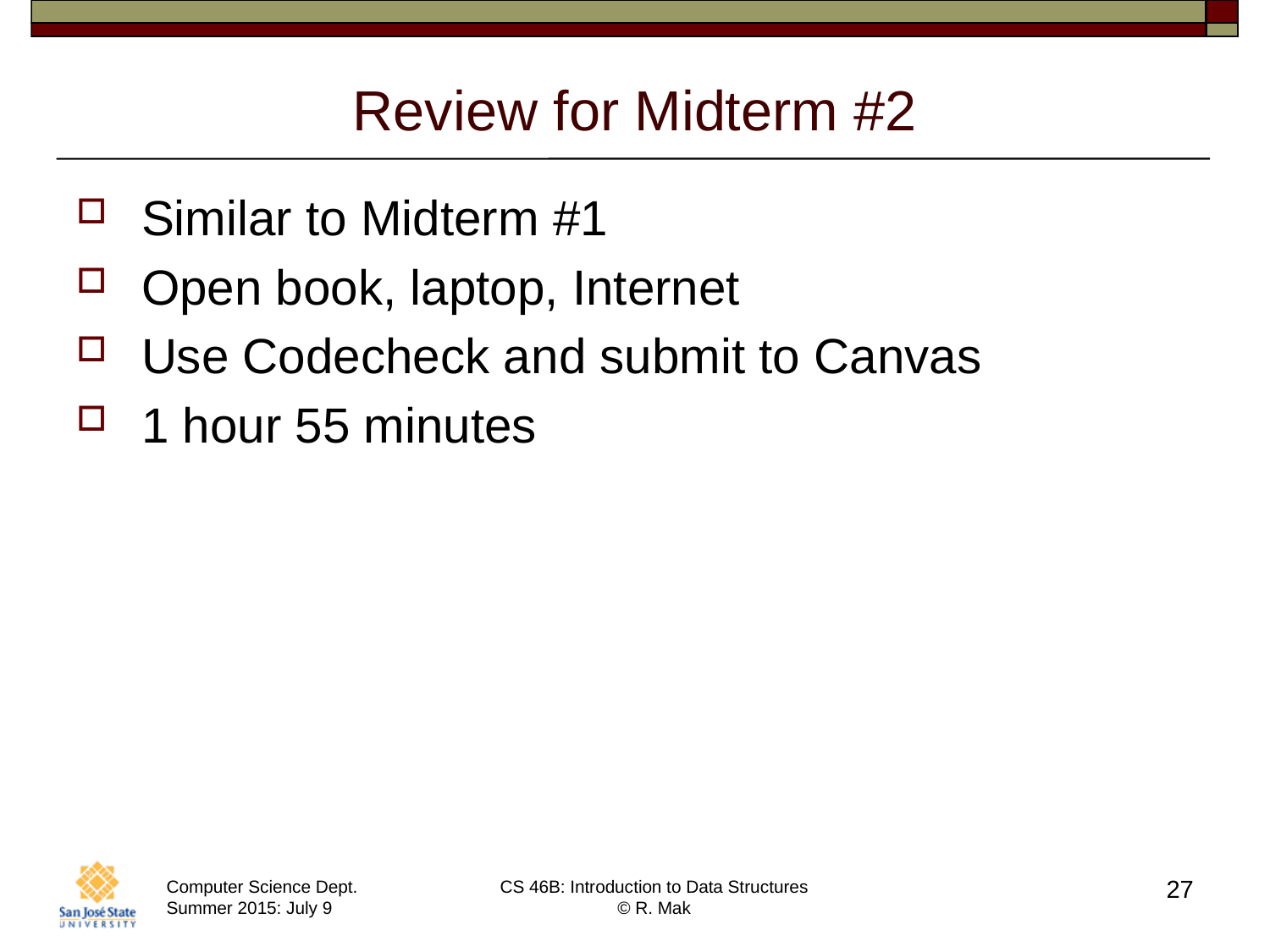

# Review for Midterm #2
Similar to Midterm #1
Open book, laptop, Internet
Use Codecheck and submit to Canvas
1 hour 55 minutes
27